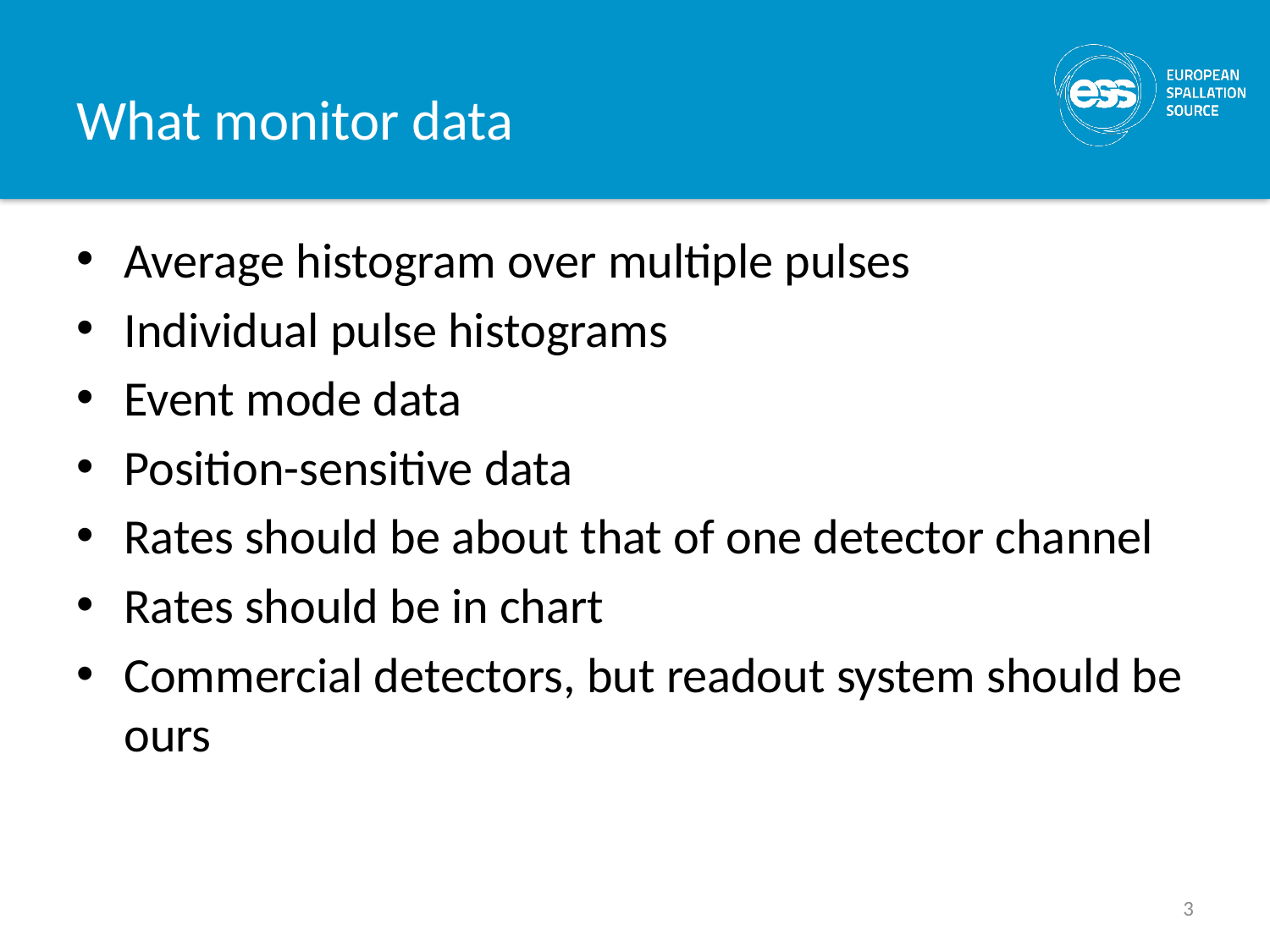

# What monitor data
Average histogram over multiple pulses
Individual pulse histograms
Event mode data
Position-sensitive data
Rates should be about that of one detector channel
Rates should be in chart
Commercial detectors, but readout system should be ours
3